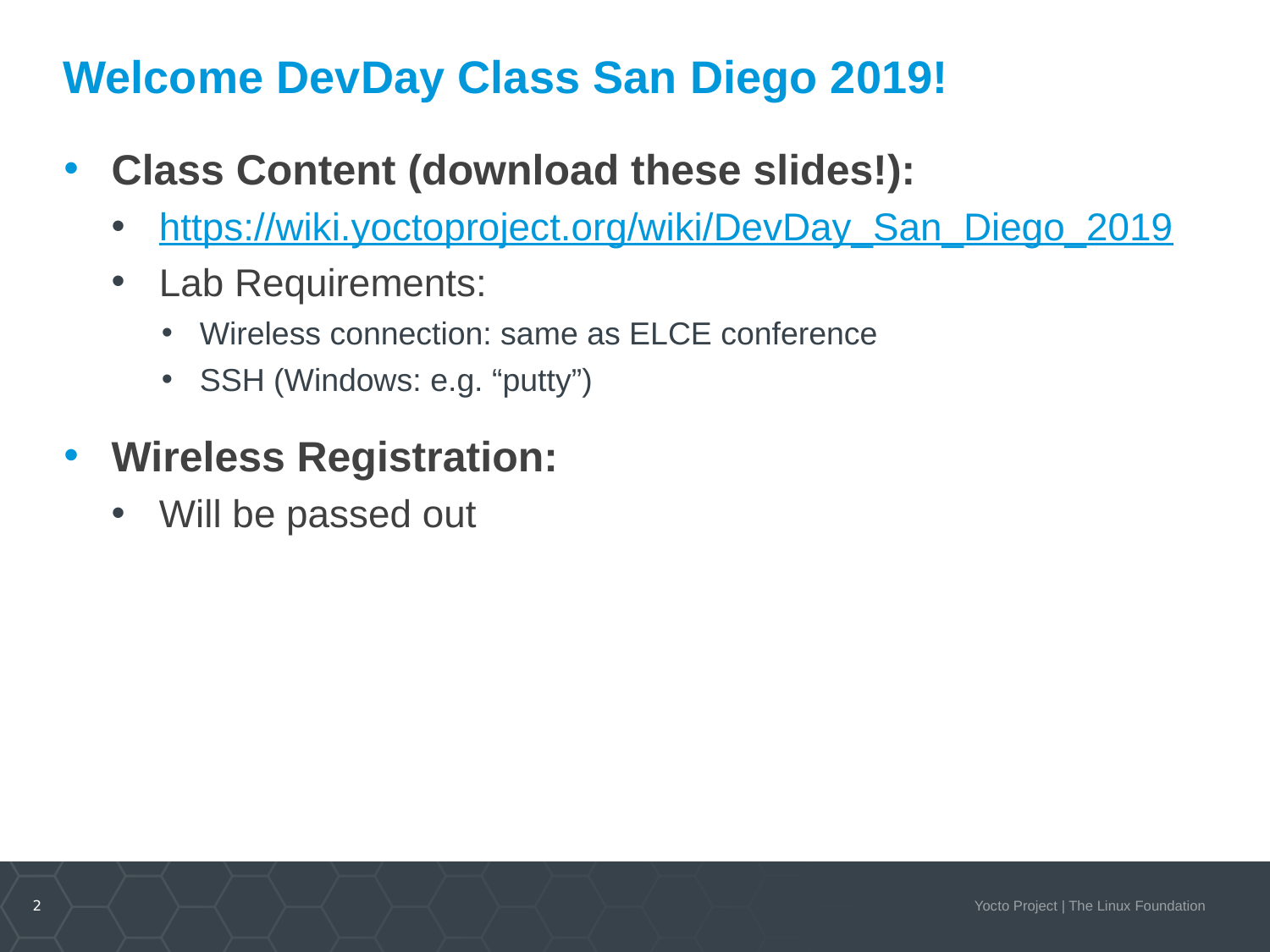

# Welcome DevDay Class San Diego 2019!
Class Content (download these slides!):
https://wiki.yoctoproject.org/wiki/DevDay_San_Diego_2019
Lab Requirements:
Wireless connection: same as ELCE conference
SSH (Windows: e.g. “putty”)
Wireless Registration:
Will be passed out